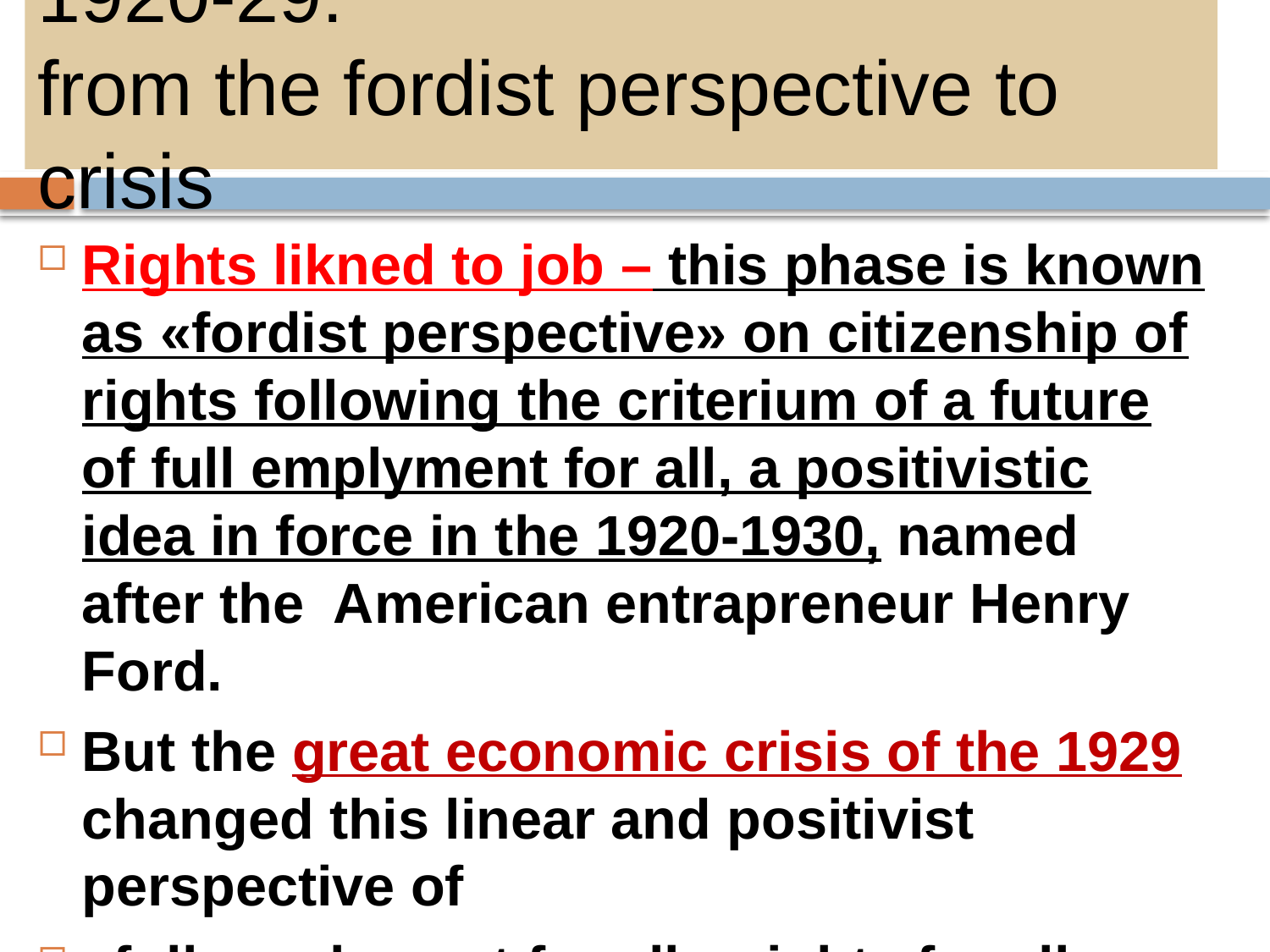

# 1920-29: from the fordist perspective to crisis
Rights likned to job – this phase is known as «fordist perspective» on citizenship of rights following the criterium of a future of full emplyment for all, a positivistic idea in force in the 1920-1930, named after the  American entrapreneur Henry Ford.
But the great economic crisis of the 1929 changed this linear and positivist  perspective of
«full emplyment for all = rights for all».